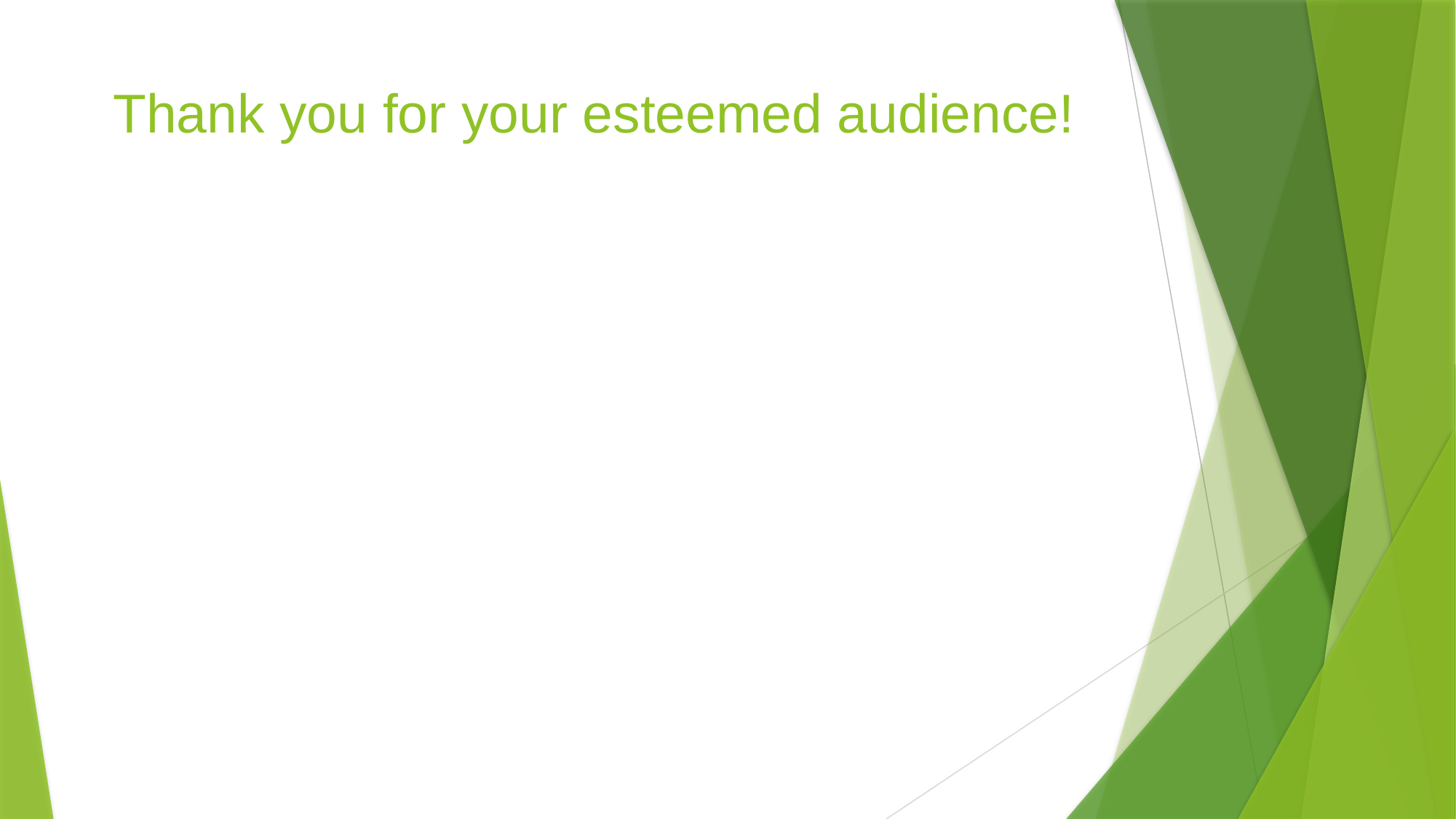

# Thank you for your esteemed audience!